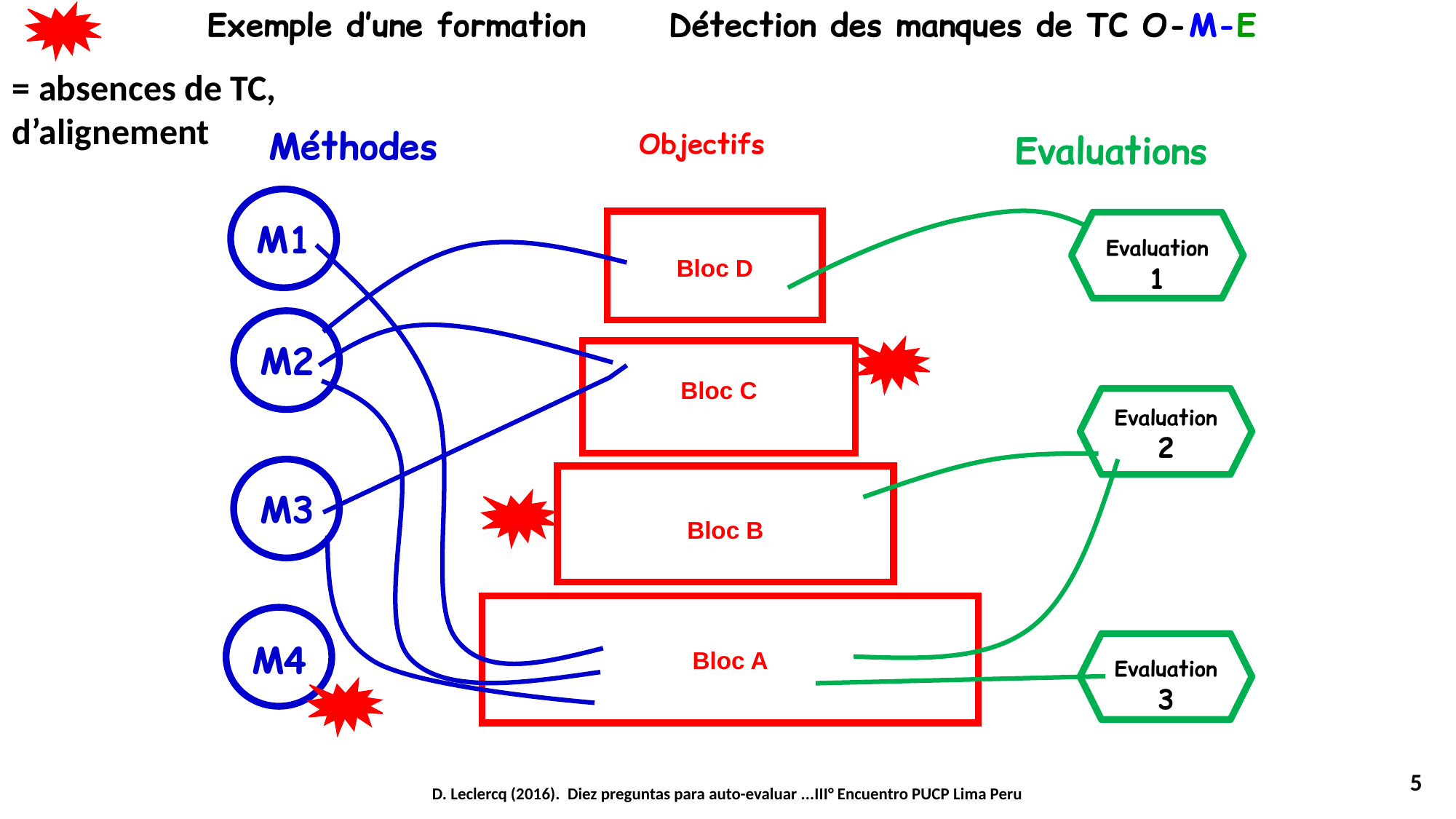

# Exemple d’une formation      Détection des manques de TC O-M-E

= absences de TC,
d’alignement

Méthodes
Evaluations
Objectifs

M1

Bloc D

Evaluation
1

M2

Bloc C

Evaluation
2

M3

Bloc B

Bloc A

M4

Evaluation
3

5
D. Leclercq (2016).  Diez preguntas para auto-evaluar ...III° Encuentro PUCP Lima Peru